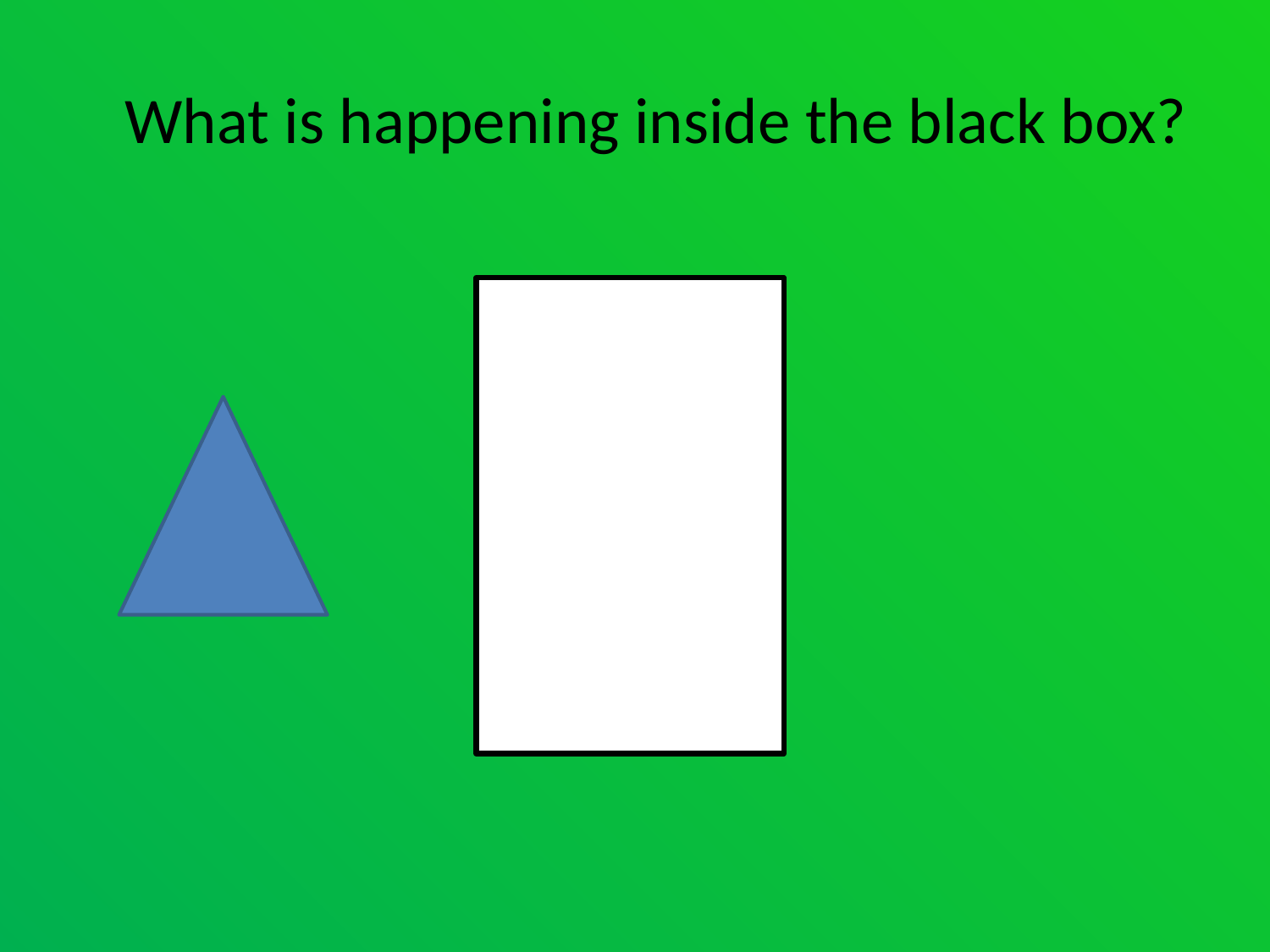

# What is happening inside the black box?
?